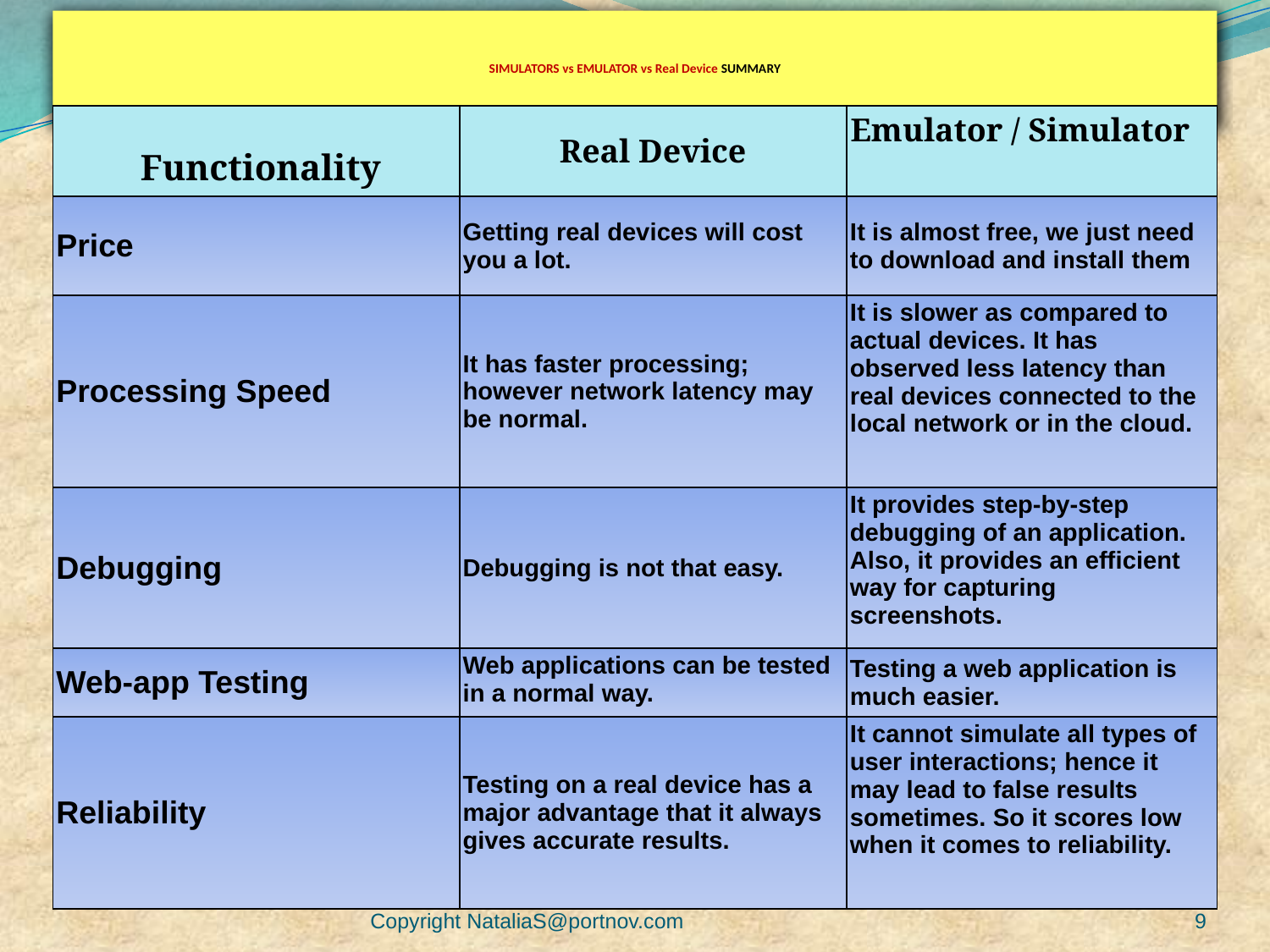

# SIMULATORS vs EMULATOR vs Real Device SUMMARY
| Functionality | Real Device | Emulator / Simulator |
| --- | --- | --- |
| Price | Getting real devices will cost you a lot. | It is almost free, we just need to download and install them |
| Processing Speed | It has faster processing; however network latency may be normal. | It is slower as compared to actual devices. It has observed less latency than real devices connected to the local network or in the cloud. |
| Debugging | Debugging is not that easy. | It provides step-by-step debugging of an application. Also, it provides an efficient way for capturing screenshots. |
| Web-app Testing | Web applications can be tested in a normal way. | Testing a web application is much easier. |
| Reliability | Testing on a real device has a major advantage that it always gives accurate results. | It cannot simulate all types of user interactions; hence it may lead to false results sometimes. So it scores low when it comes to reliability. |
Copyright NataliaS@portnov.com
9